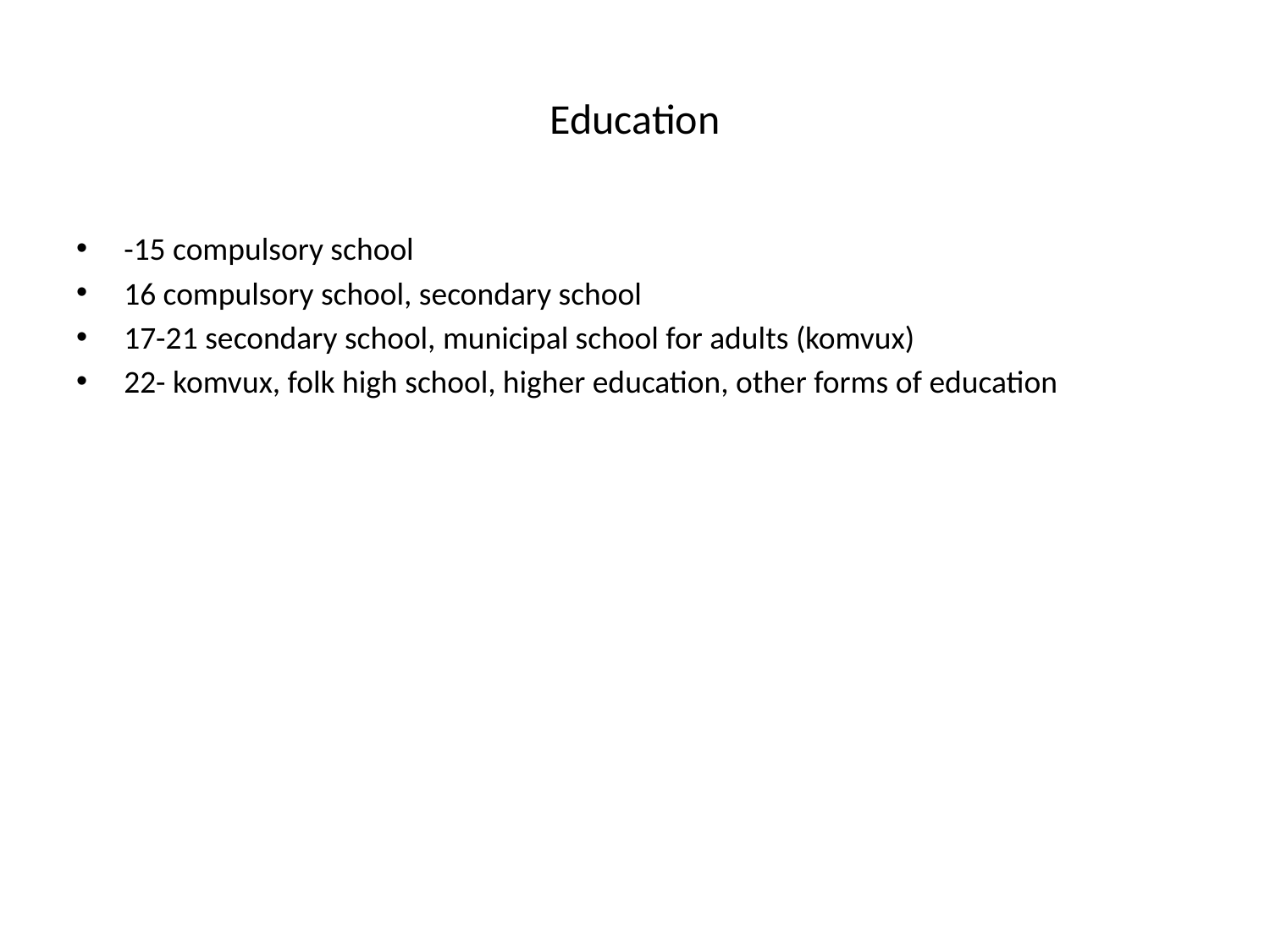

# Education
-15 compulsory school
16 compulsory school, secondary school
17-21 secondary school, municipal school for adults (komvux)
22- komvux, folk high school, higher education, other forms of education